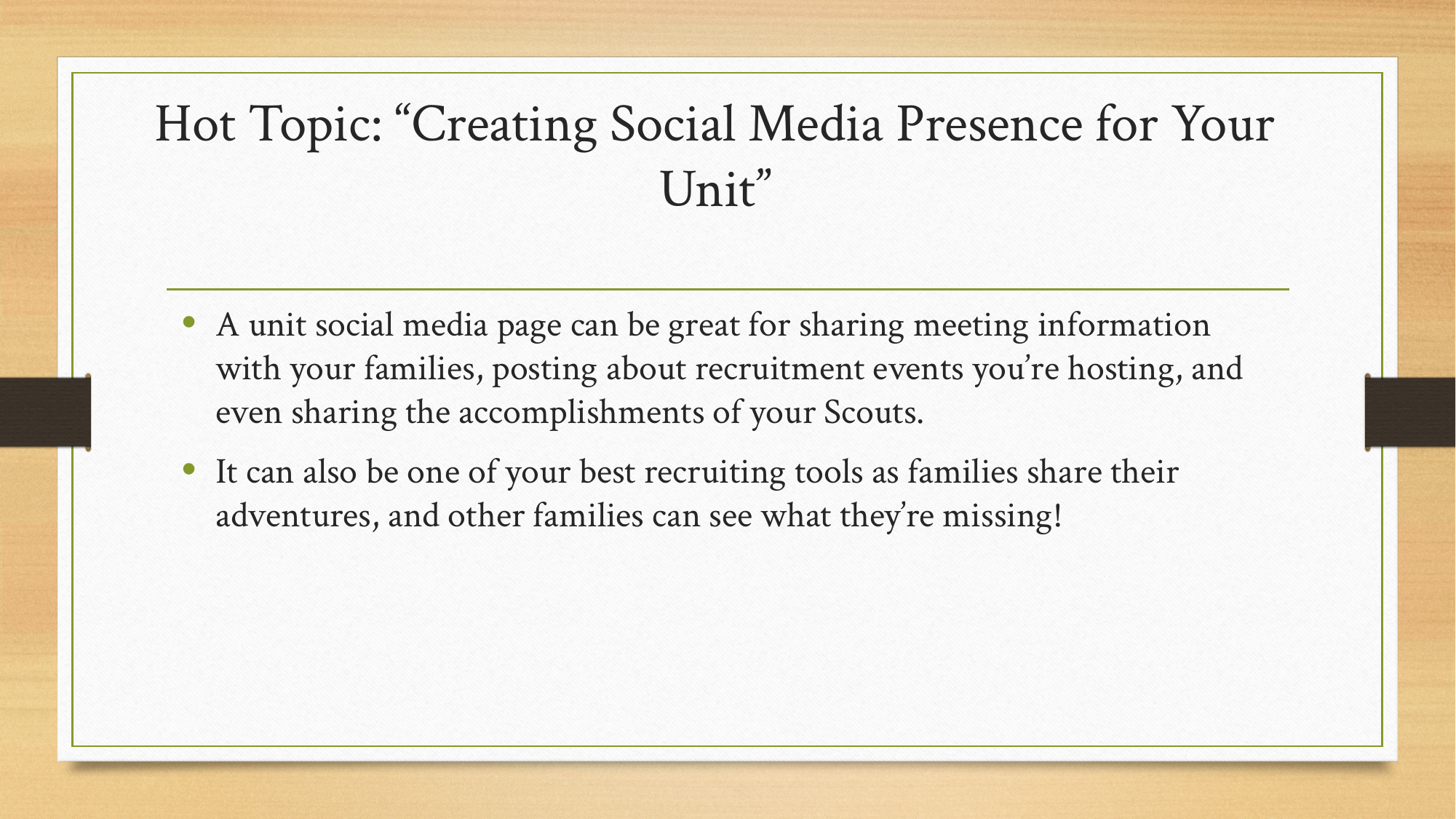

# Hot Topic: “Creating Social Media Presence for Your Unit”
A unit social media page can be great for sharing meeting information with your families, posting about recruitment events you’re hosting, and even sharing the accomplishments of your Scouts.
It can also be one of your best recruiting tools as families share their adventures, and other families can see what they’re missing!